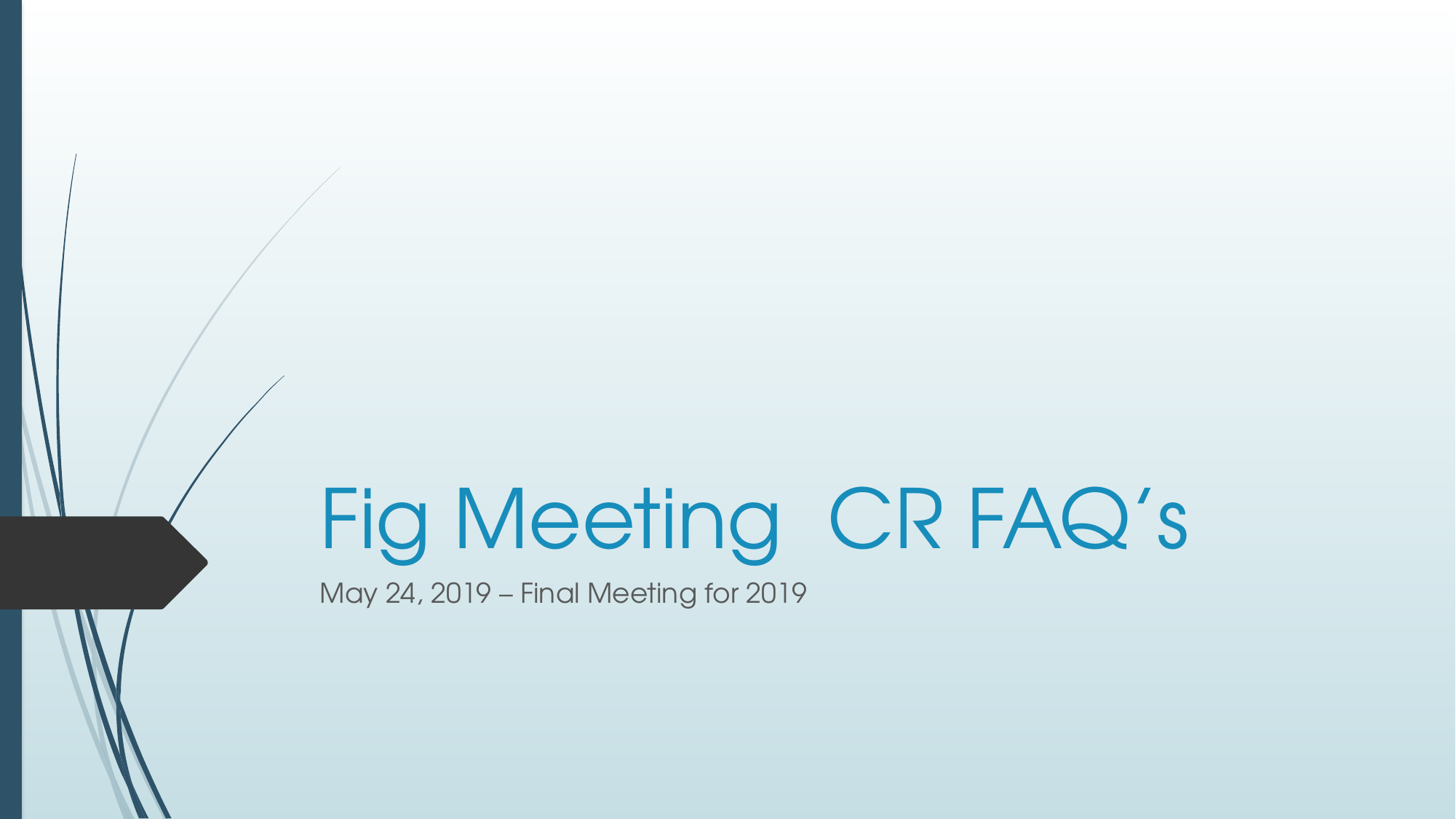

# Fig Meeting  CR FAQ’s
May 24, 2019 – Final Meeting for 2019